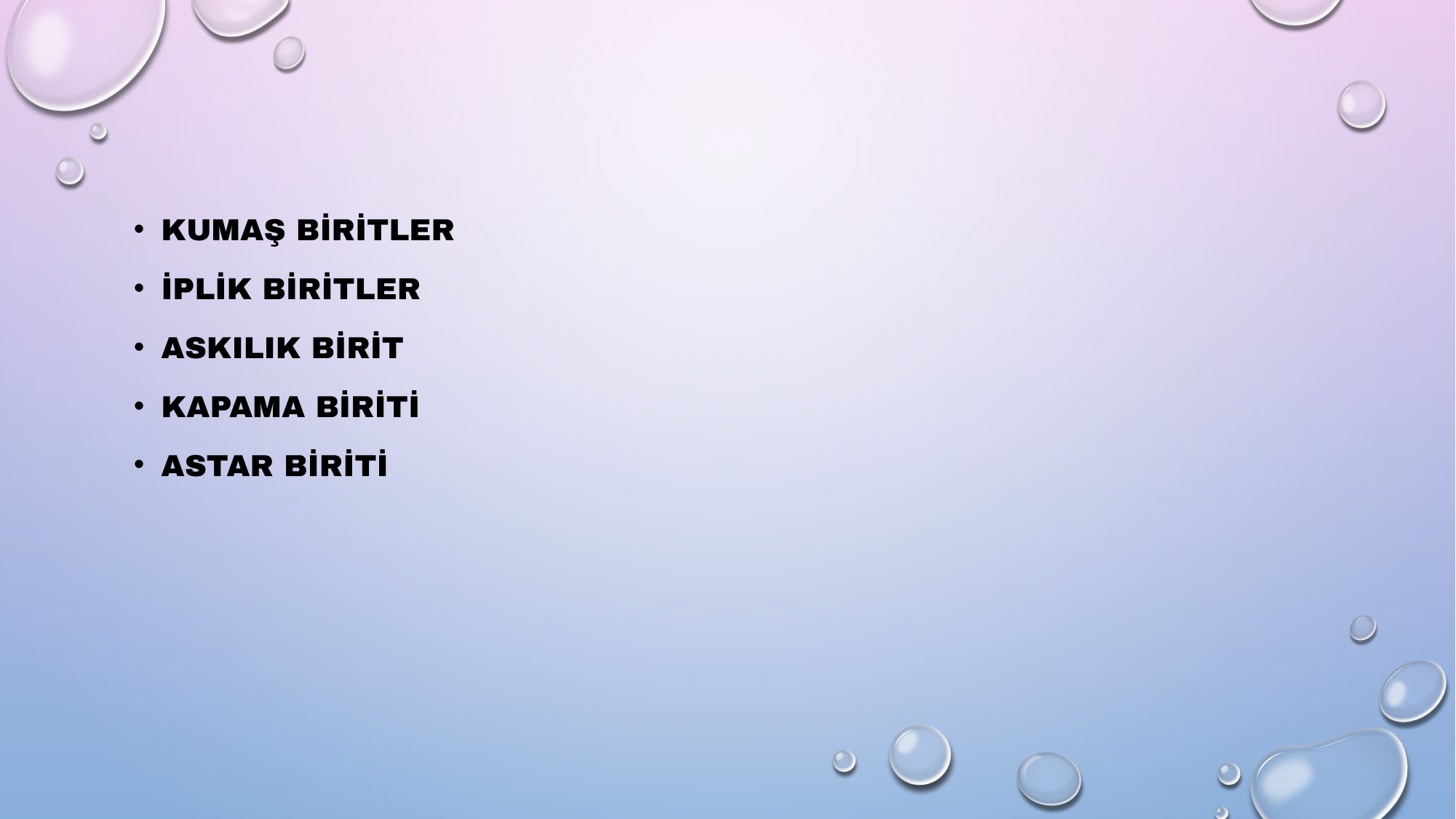

Kumaş biritler
İplik biritler
Askılık birit
Kapama biriti
Astar biriti